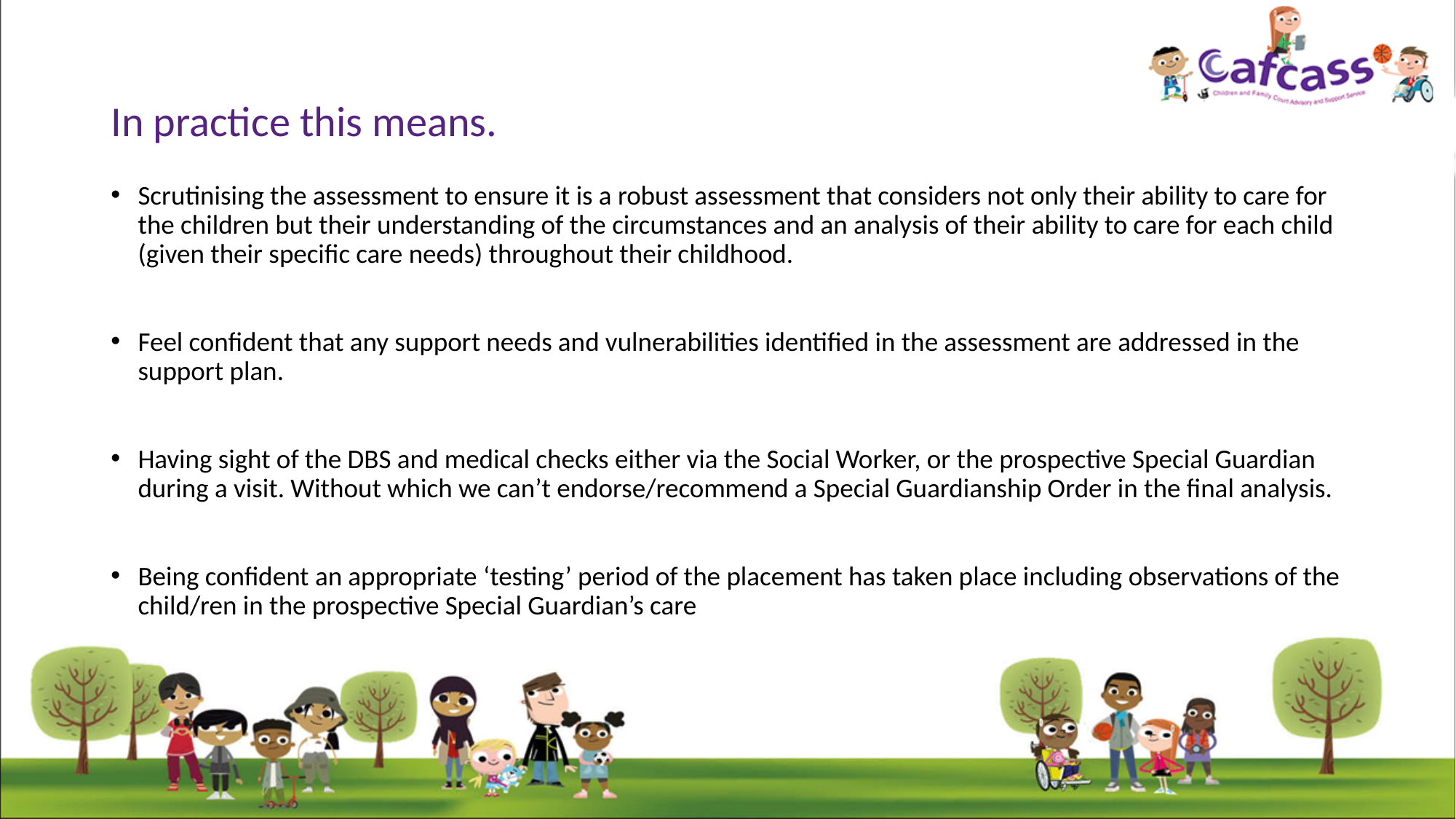

# In practice this means.
Scrutinising the assessment to ensure it is a robust assessment that considers not only their ability to care for the children but their understanding of the circumstances and an analysis of their ability to care for each child (given their specific care needs) throughout their childhood.

Feel confident that any support needs and vulnerabilities identified in the assessment are addressed in the support plan.

Having sight of the DBS and medical checks either via the Social Worker, or the prospective Special Guardian during a visit. Without which we can’t endorse/recommend a Special Guardianship Order in the final analysis.

Being confident an appropriate ‘testing’ period of the placement has taken place including observations of the child/ren in the prospective Special Guardian’s care